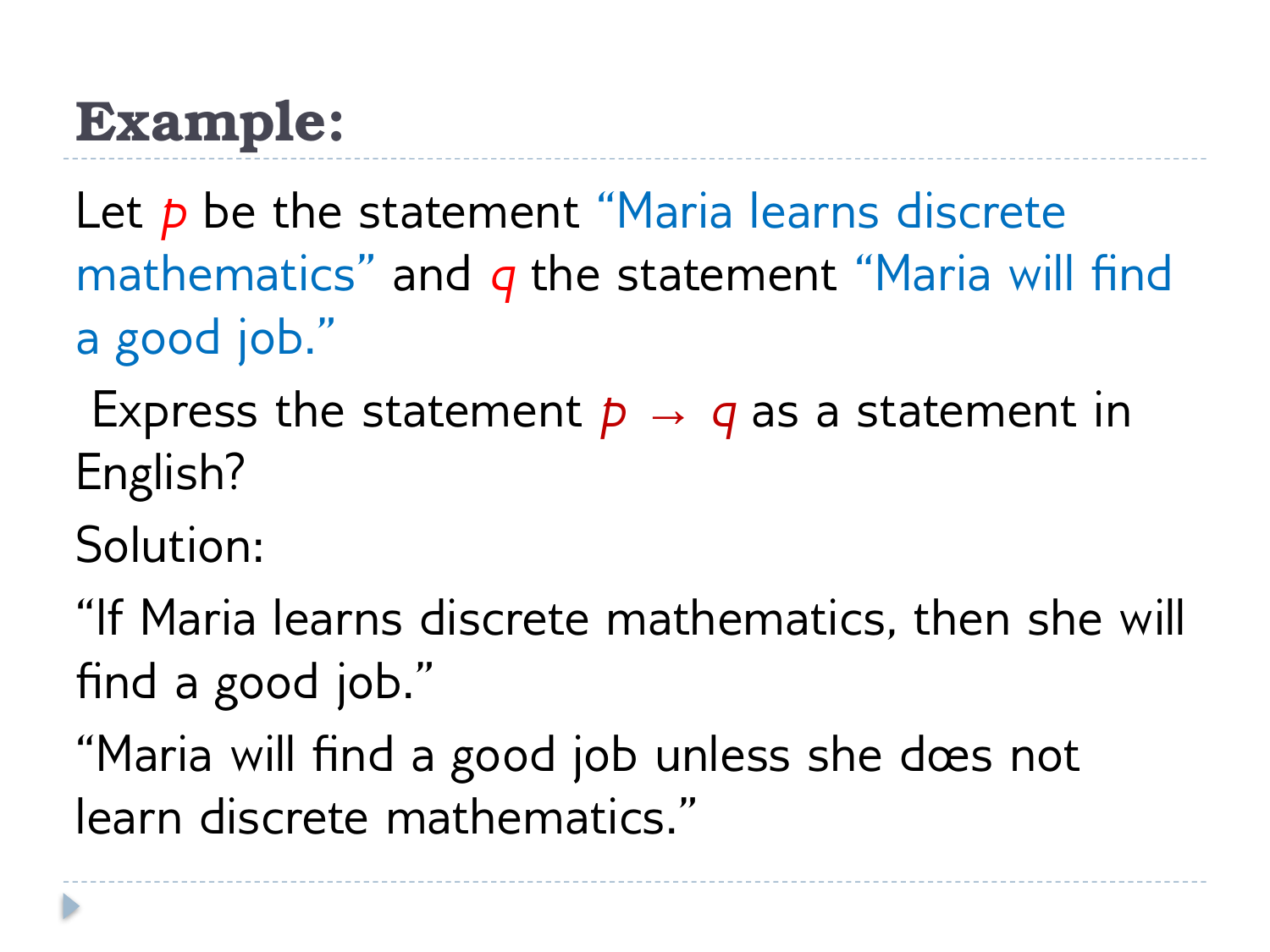

# Example:
Let p be the statement “Maria learns discrete mathematics” and q the statement “Maria will find a good job.”
 Express the statement p → q as a statement in English?
Solution:
“If Maria learns discrete mathematics, then she will find a good job.”
“Maria will find a good job unless she does not learn discrete mathematics.”